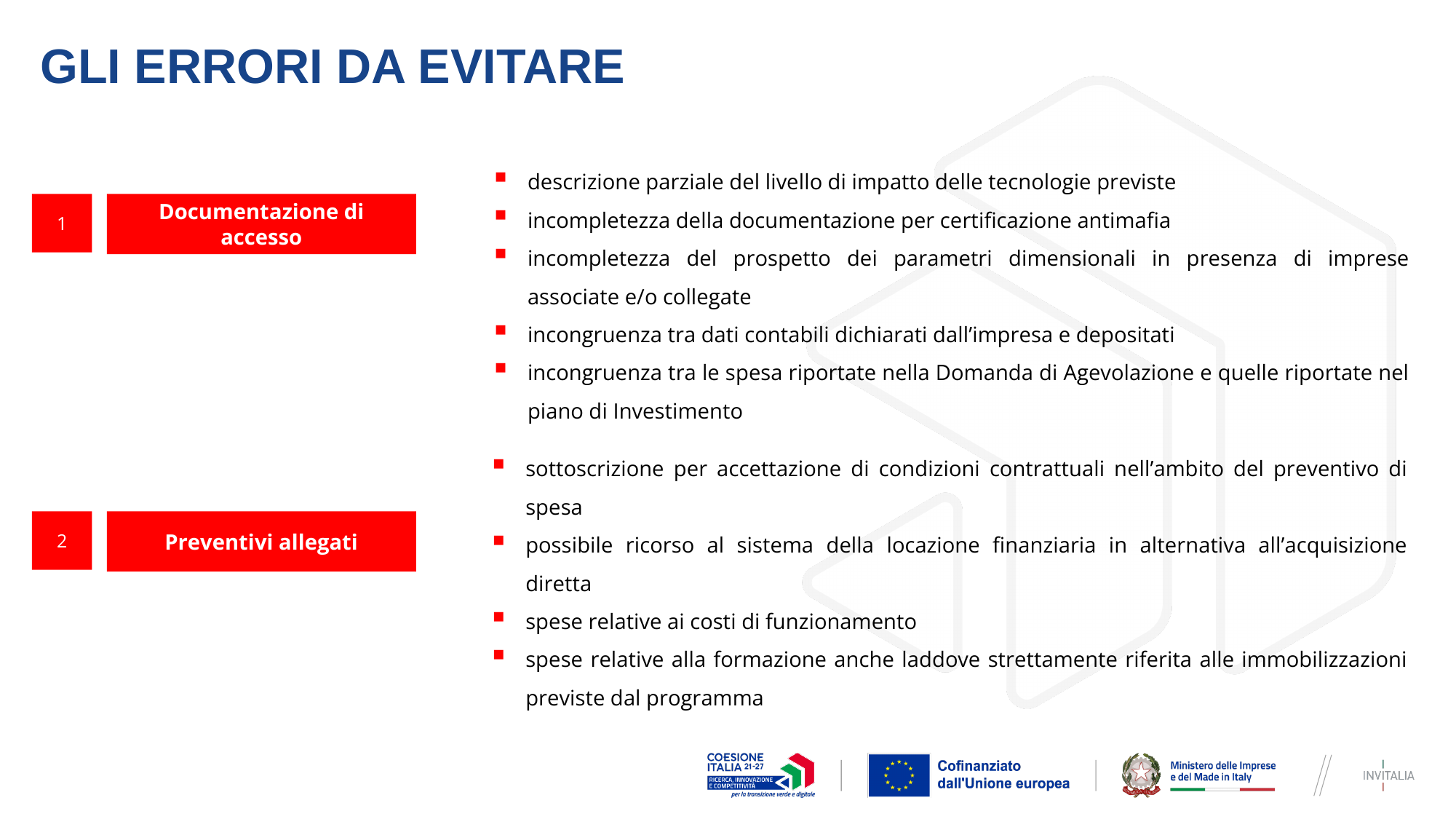

# Gli errori da evitare
descrizione parziale del livello di impatto delle tecnologie previste
incompletezza della documentazione per certificazione antimafia
incompletezza del prospetto dei parametri dimensionali in presenza di imprese associate e/o collegate
incongruenza tra dati contabili dichiarati dall’impresa e depositati
incongruenza tra le spesa riportate nella Domanda di Agevolazione e quelle riportate nel piano di Investimento
Documentazione di accesso
1
sottoscrizione per accettazione di condizioni contrattuali nell’ambito del preventivo di spesa
possibile ricorso al sistema della locazione finanziaria in alternativa all’acquisizione diretta
spese relative ai costi di funzionamento
spese relative alla formazione anche laddove strettamente riferita alle immobilizzazioni previste dal programma
Preventivi allegati
2